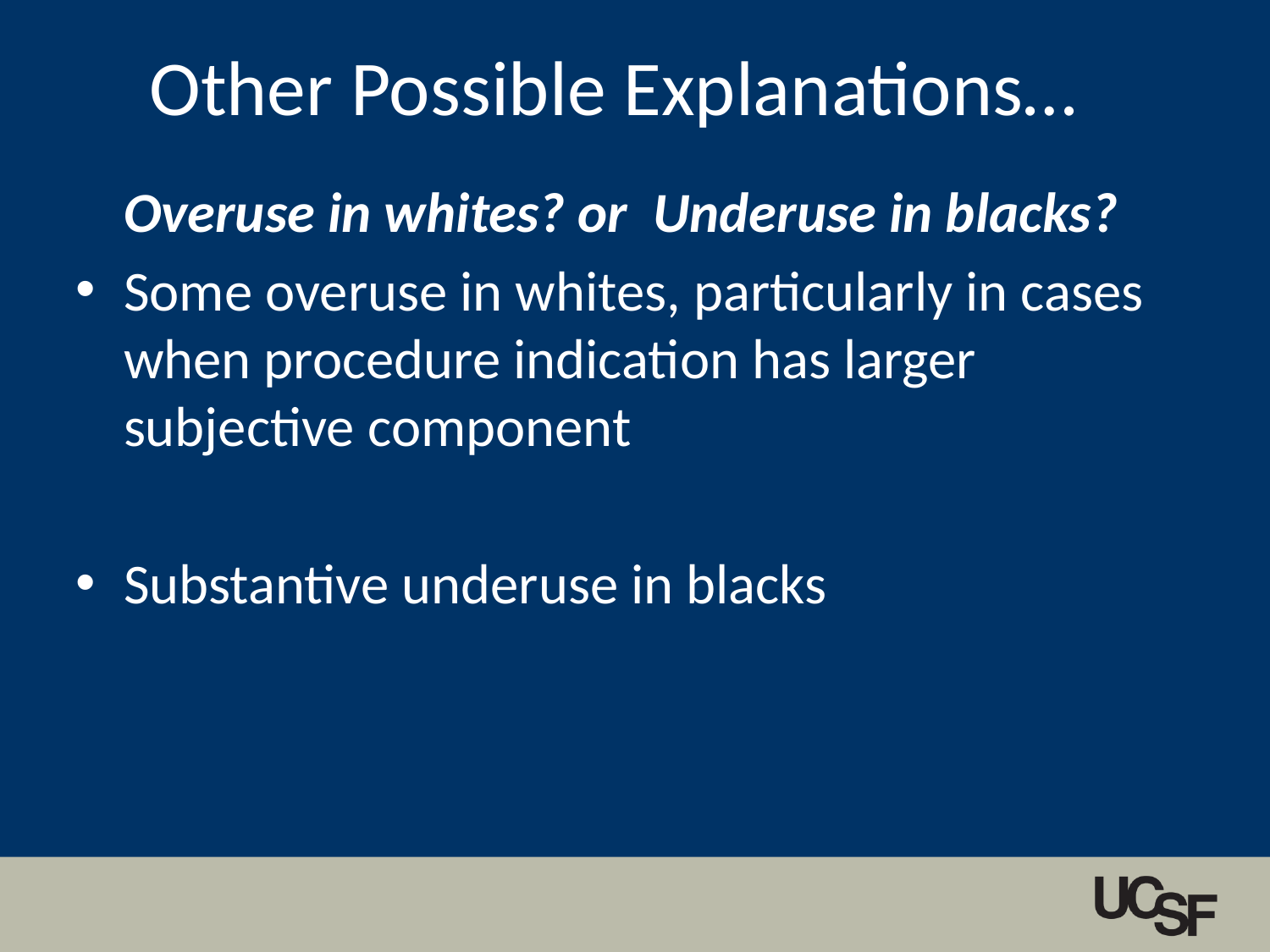

# Other Possible Explanations…
	Overuse in whites? or  Underuse in blacks?
Some overuse in whites, particularly in cases when procedure indication has larger subjective component

Substantive underuse in blacks